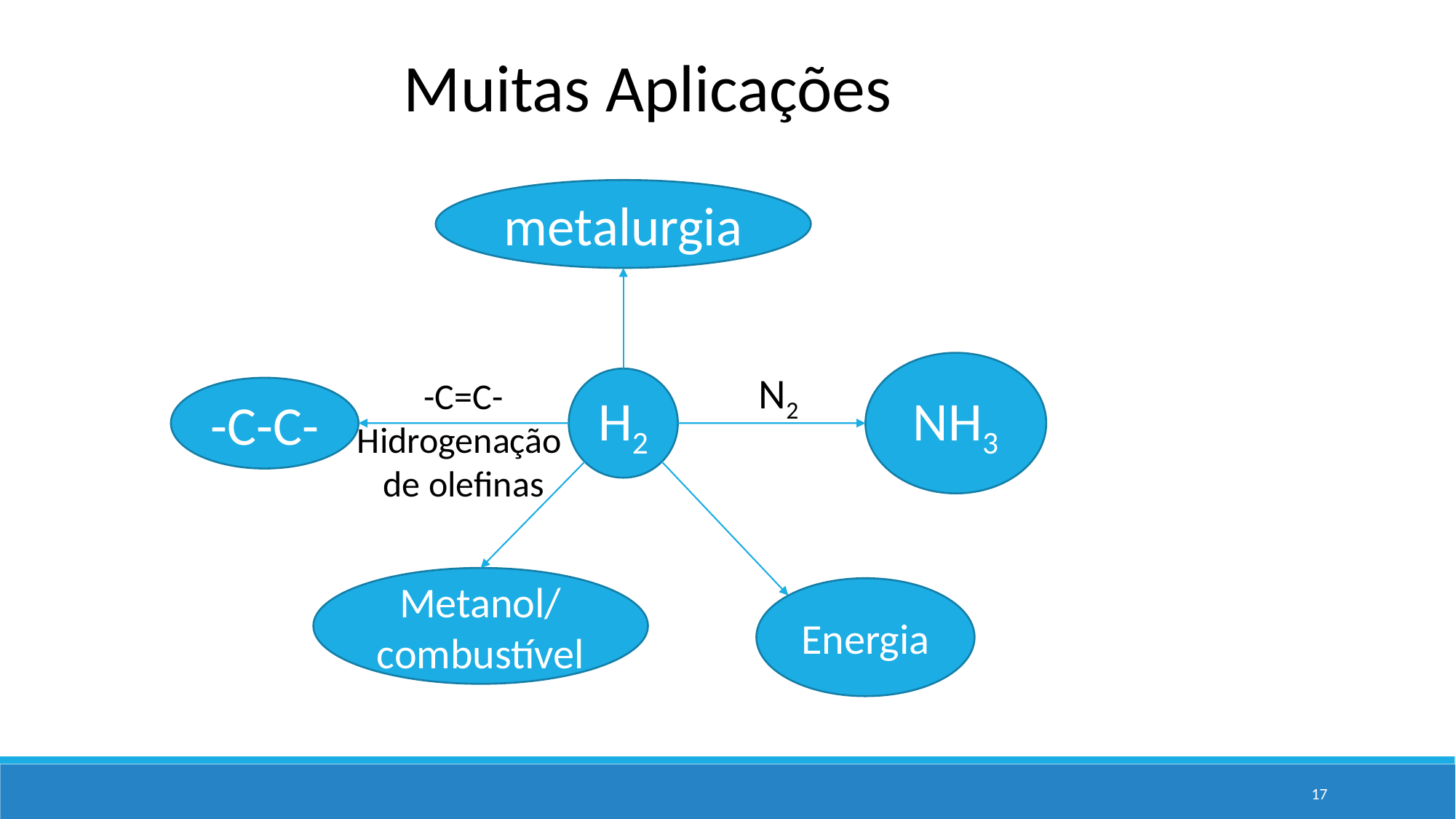

Muitas Aplicações
metalurgia
NH3
N2
-C=C-
Hidrogenação
de olefinas
H2
-C-C-
Metanol/
combustível
Energia
17